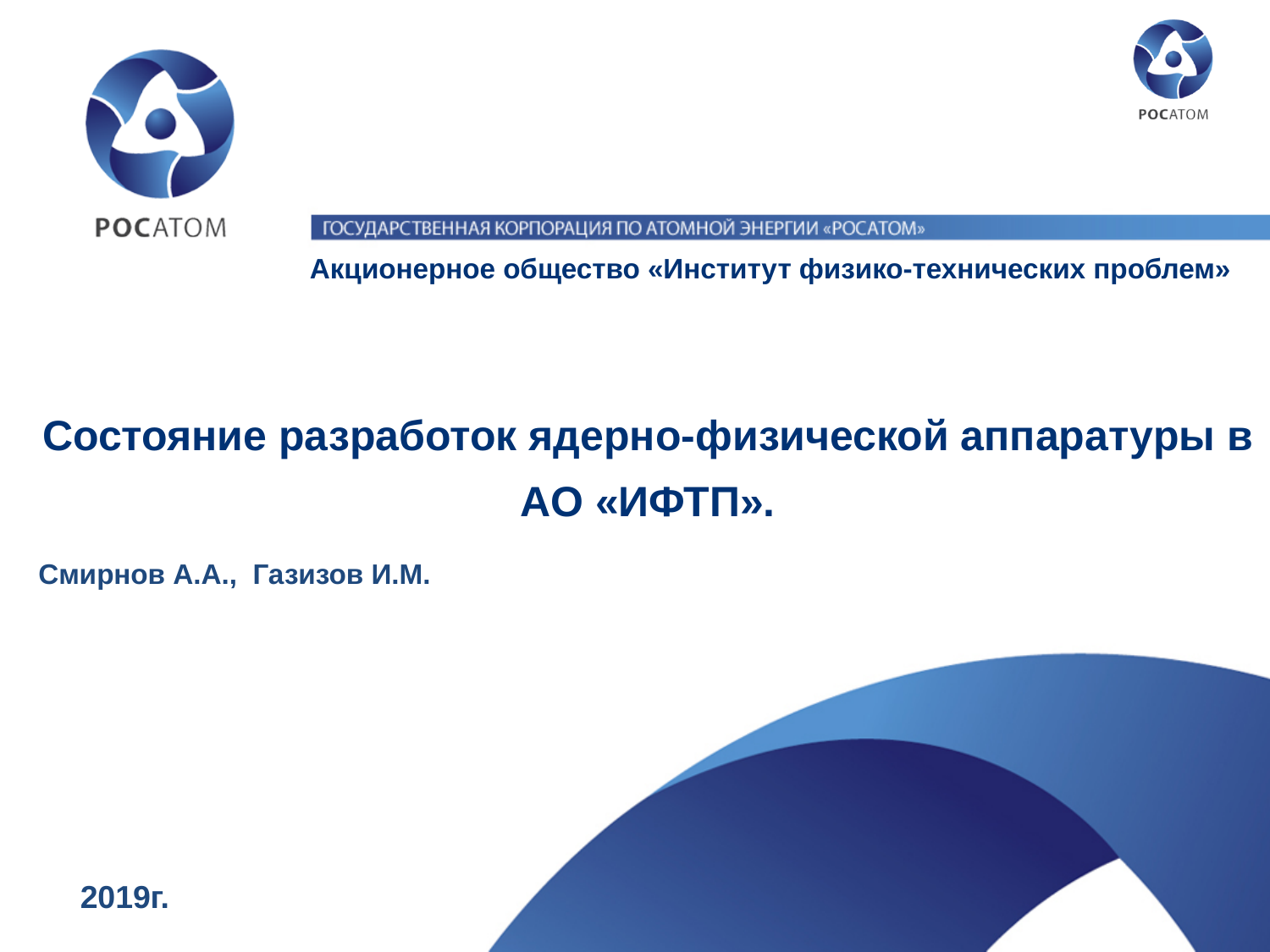

Акционерное общество «Институт физико-технических проблем»

Состояние разработок ядерно-физической аппаратуры в АО «ИФТП».

Смирнов А.А.,  Газизов И.М.
2019г.